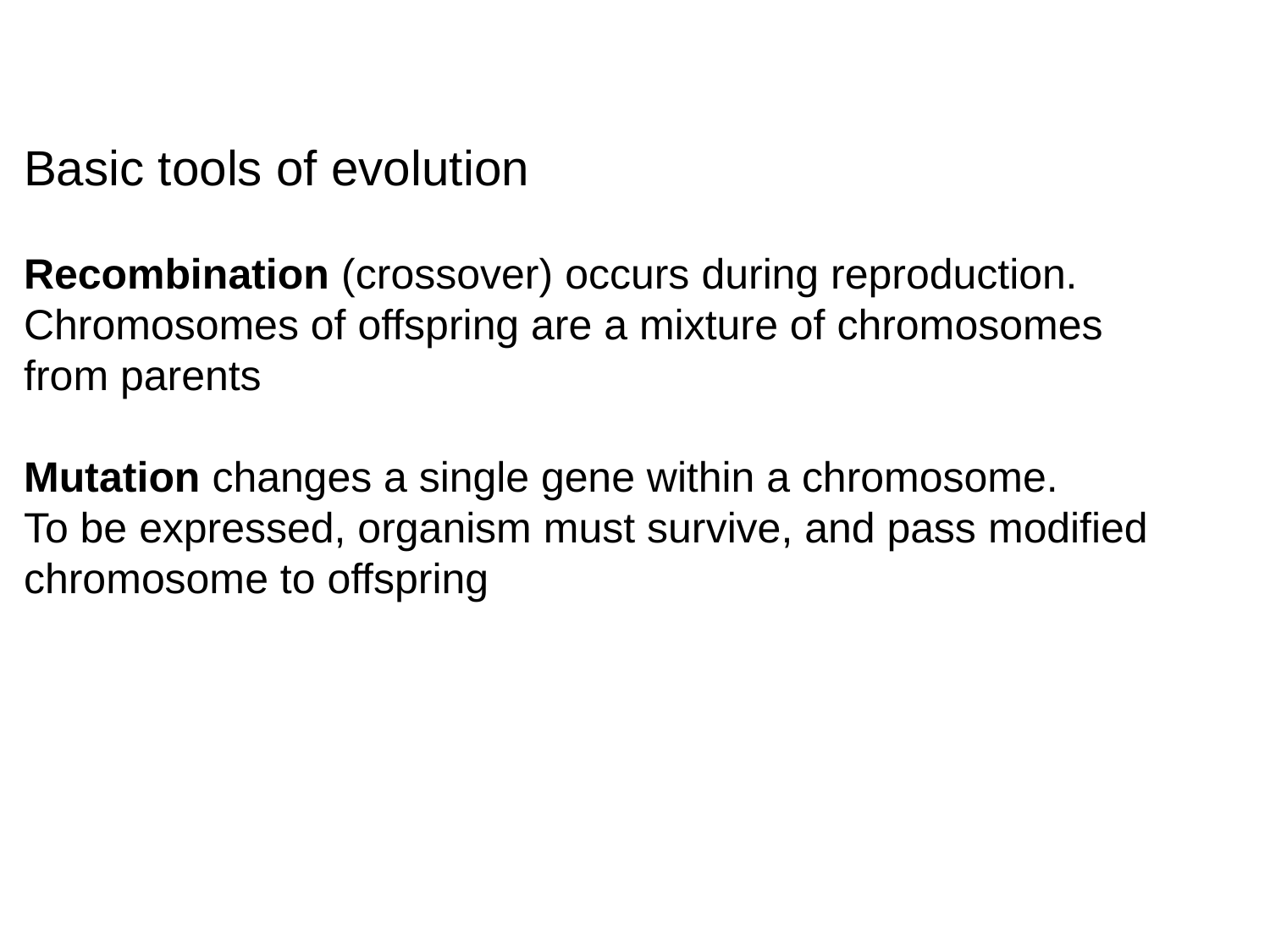

Basic tools of evolution

Recombination (crossover) occurs during reproduction.
Chromosomes of offspring are a mixture of chromosomes
from parents

Mutation changes a single gene within a chromosome.
To be expressed, organism must survive, and pass modified
chromosome to offspring